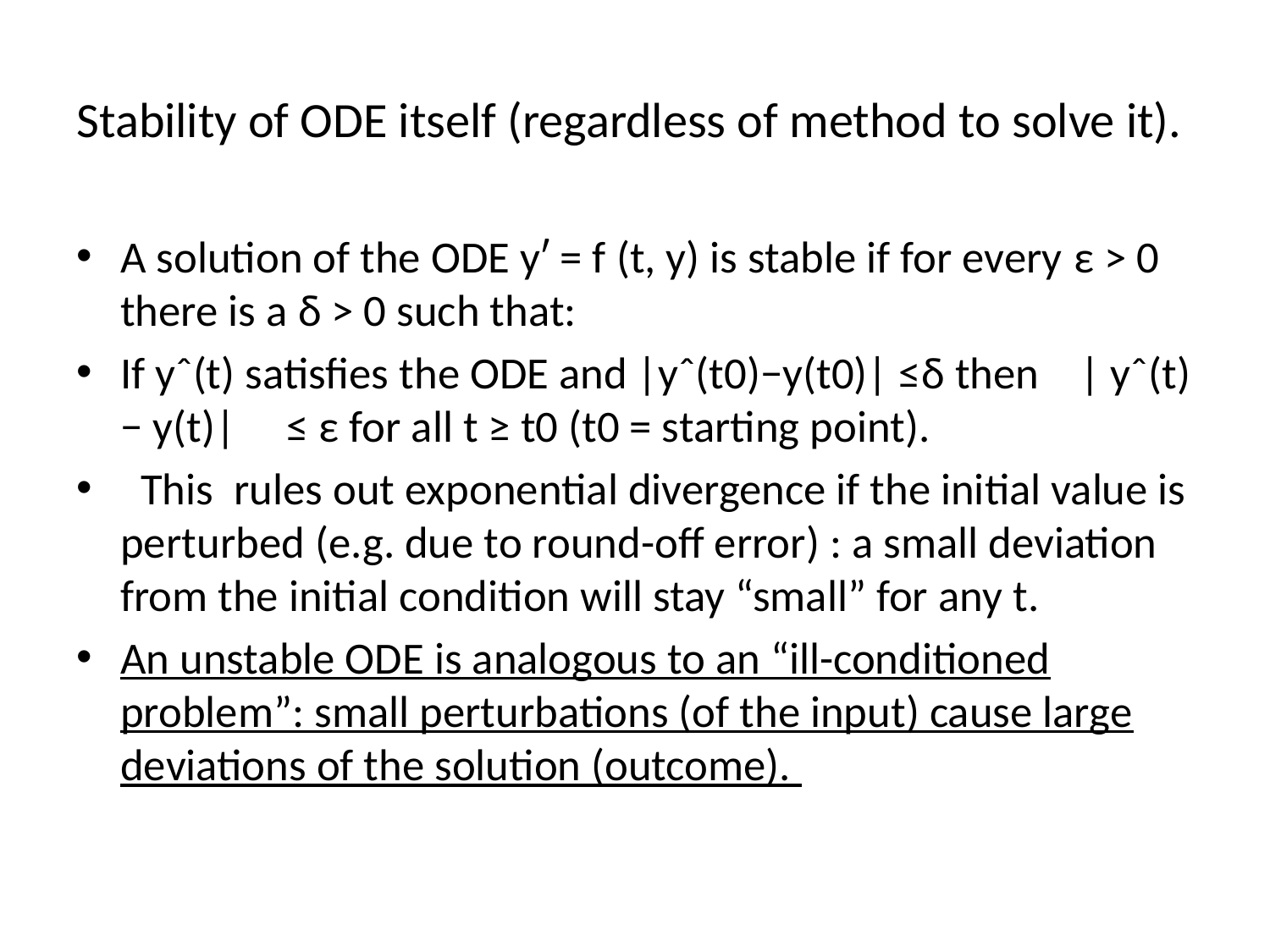

# Stability of ODE itself (regardless of method to solve it).
A solution of the ODE yʹ = f (t, y) is stable if for every ε > 0 there is a δ > 0 such that:
If yˆ(t) satisfies the ODE and |yˆ(t0)−y(t0)| ≤δ then    | yˆ(t) − y(t)|     ≤ ε for all t ≥ t0 (t0 = starting point).
  This  rules out exponential divergence if the initial value is perturbed (e.g. due to round-off error) : a small deviation from the initial condition will stay “small” for any t.
An unstable ODE is analogous to an “ill-conditioned problem”: small perturbations (of the input) cause large deviations of the solution (outcome).